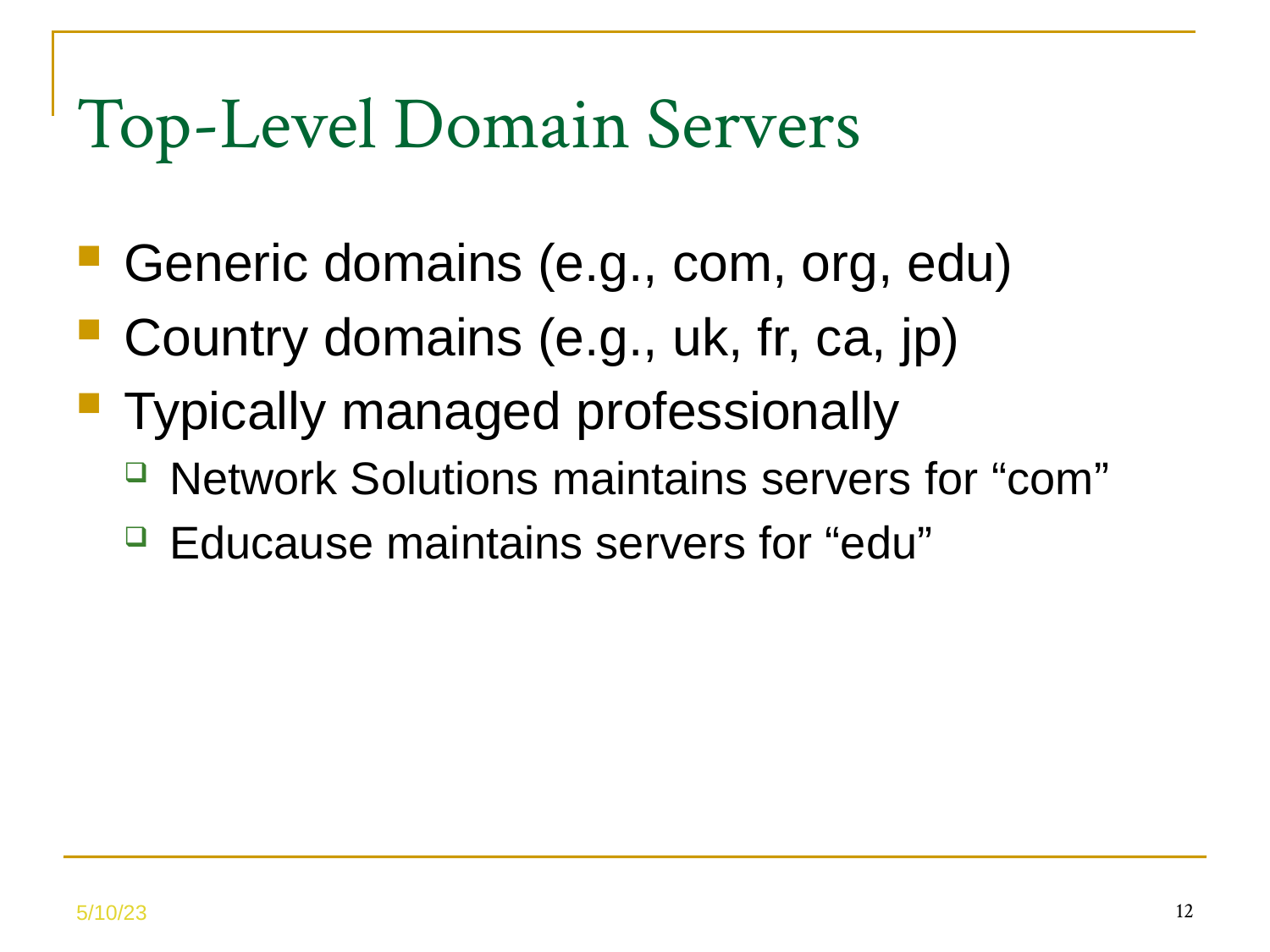

Top-Level Domain Servers
Generic domains (e.g., com, org, edu)
Country domains (e.g., uk, fr, ca, jp)
Typically managed professionally
Network Solutions maintains servers for “com”
Educause maintains servers for “edu”
12
5/10/23